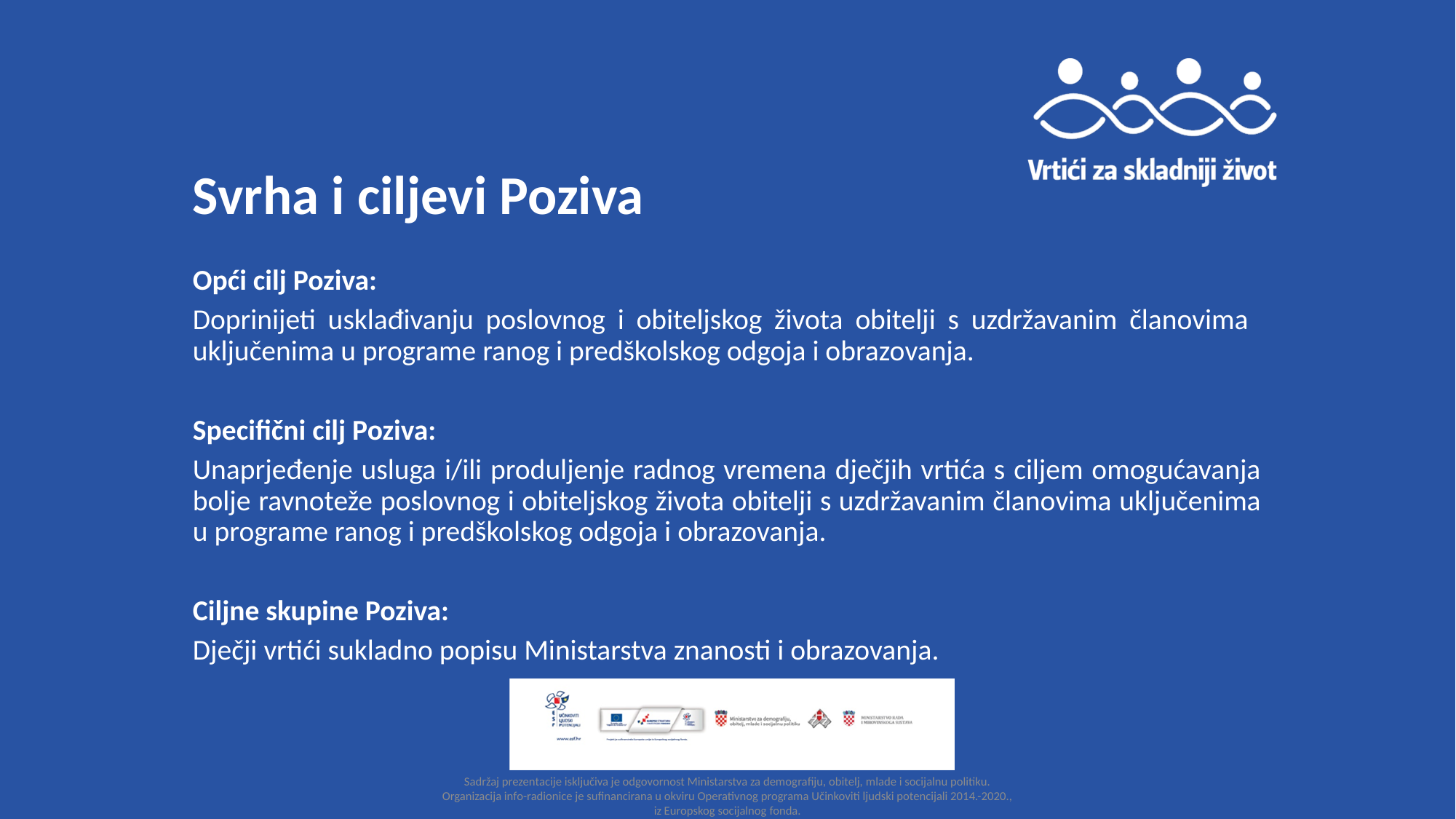

# Svrha i ciljevi Poziva
Opći cilj Poziva:
Doprinijeti usklađivanju poslovnog i obiteljskog života obitelji s uzdržavanim članovima  uključenima u programe ranog i predškolskog odgoja i obrazovanja.

Specifični cilj Poziva:
Unaprjeđenje usluga i/ili produljenje radnog vremena dječjih vrtića s ciljem omogućavanja bolje ravnoteže poslovnog i obiteljskog života obitelji s uzdržavanim članovima uključenima u programe ranog i predškolskog odgoja i obrazovanja.

Ciljne skupine Poziva:
Dječji vrtići sukladno popisu Ministarstva znanosti i obrazovanja.

Sadržaj prezentacije isključiva je odgovornost Ministarstva za demografiju, obitelj, mlade i socijalnu politiku. Organizacija info-radionice je sufinancirana u okviru Operativnog programa Učinkoviti ljudski potencijali 2014.-2020., iz Europskog socijalnog fonda.